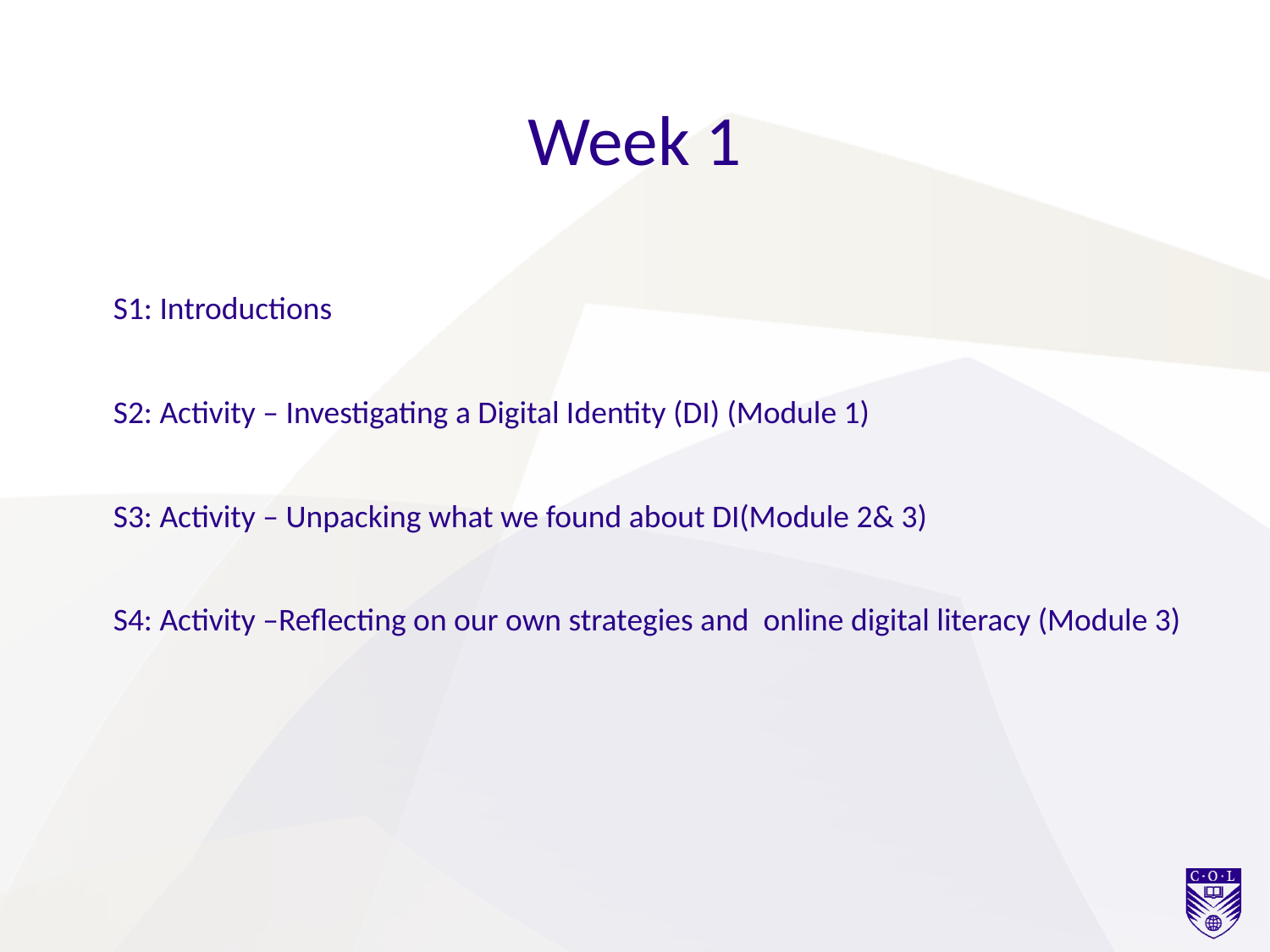

# Week 1
S1: Introductions

S2: Activity – Investigating a Digital Identity (DI) (Module 1)

S3: Activity – Unpacking what we found about DI(Module 2& 3)

S4: Activity –Reflecting on our own strategies and  online digital literacy (Module 3)